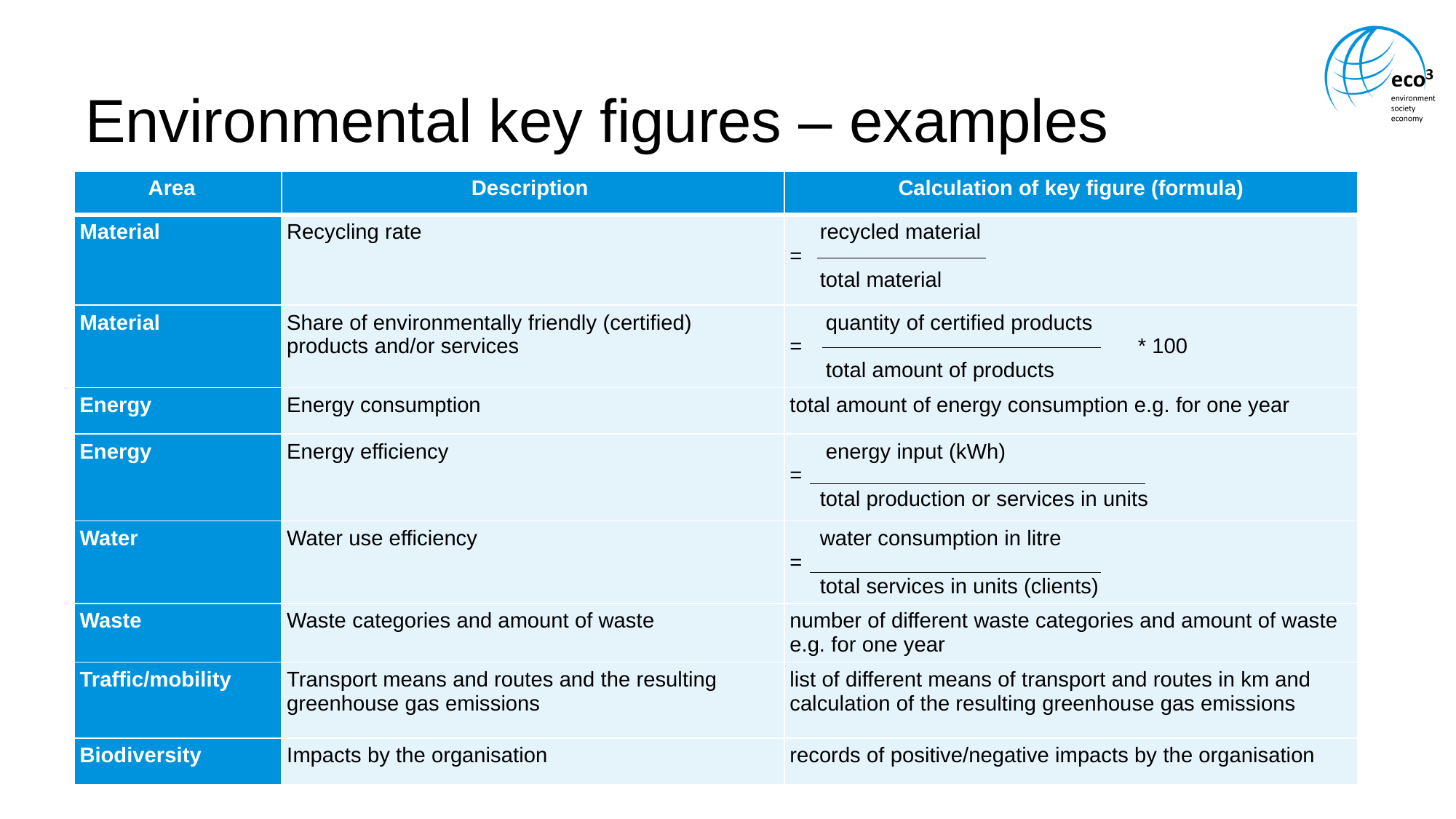

# Environmental key figures – examples
| Area | Description | Calculation of key figure (formula) |
| --- | --- | --- |
| Material | Recycling rate | recycled material = total material |
| Material | Share of environmentally friendly (certified) products and/or services | quantity of certified products = \* 100 total amount of products |
| Energy | Energy consumption | total amount of energy consumption e.g. for one year |
| Energy | Energy efficiency | energy input (kWh) = total production or services in units |
| Water | Water use efficiency | water consumption in litre = total services in units (clients) |
| Waste | Waste categories and amount of waste | number of different waste categories and amount of waste e.g. for one year |
| Traffic/mobility | Transport means and routes and the resulting greenhouse gas emissions | list of different means of transport and routes in km and calculation of the resulting greenhouse gas emissions |
| Biodiversity | Impacts by the organisation | records of positive/negative impacts by the organisation |